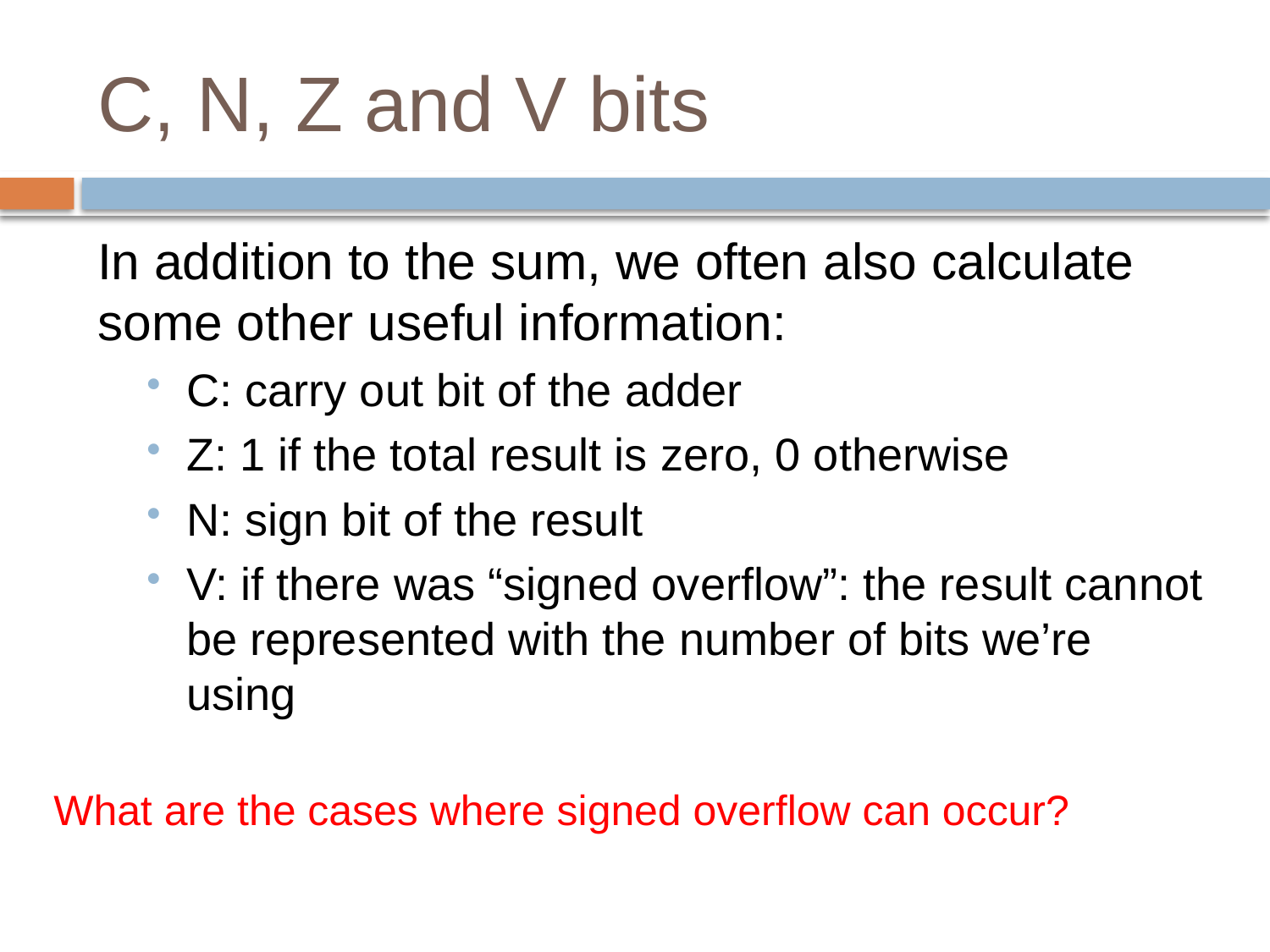

# C, N, Z and V bits
In addition to the sum, we often also calculate some other useful information:
C: carry out bit of the adder
Z: 1 if the total result is zero, 0 otherwise
N: sign bit of the result
V: if there was “signed overflow”: the result cannot be represented with the number of bits we’re using
What are the cases where signed overflow can occur?